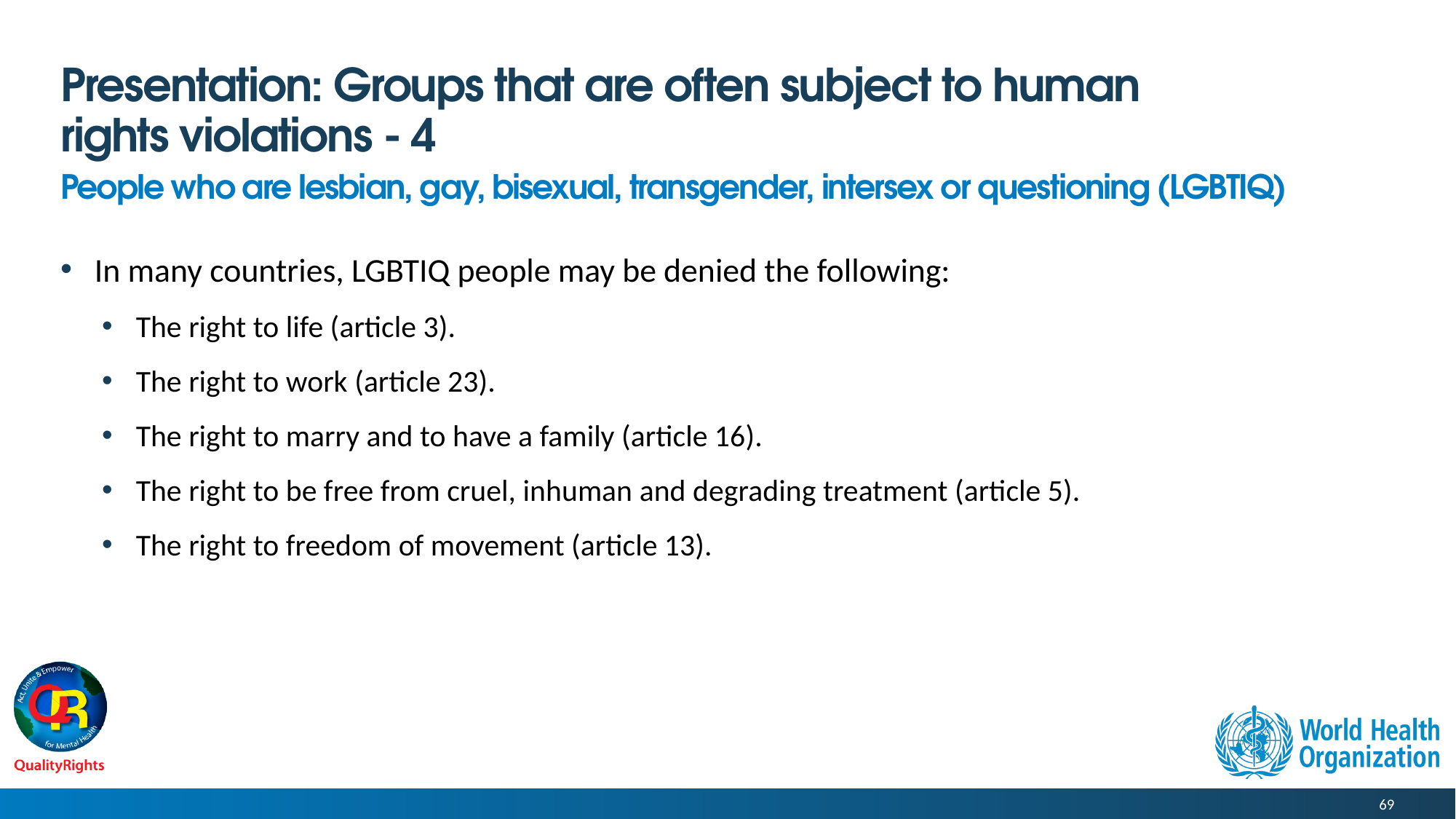

# Presentation: Groups that are often subject to human rights violations - 4
People who are lesbian, gay, bisexual, transgender, intersex or questioning (LGBTIQ)
In many countries, LGBTIQ people may be denied the following:
The right to life (article 3).
The right to work (article 23).
The right to marry and to have a family (article 16).
The right to be free from cruel, inhuman and degrading treatment (article 5).
The right to freedom of movement (article 13).

69